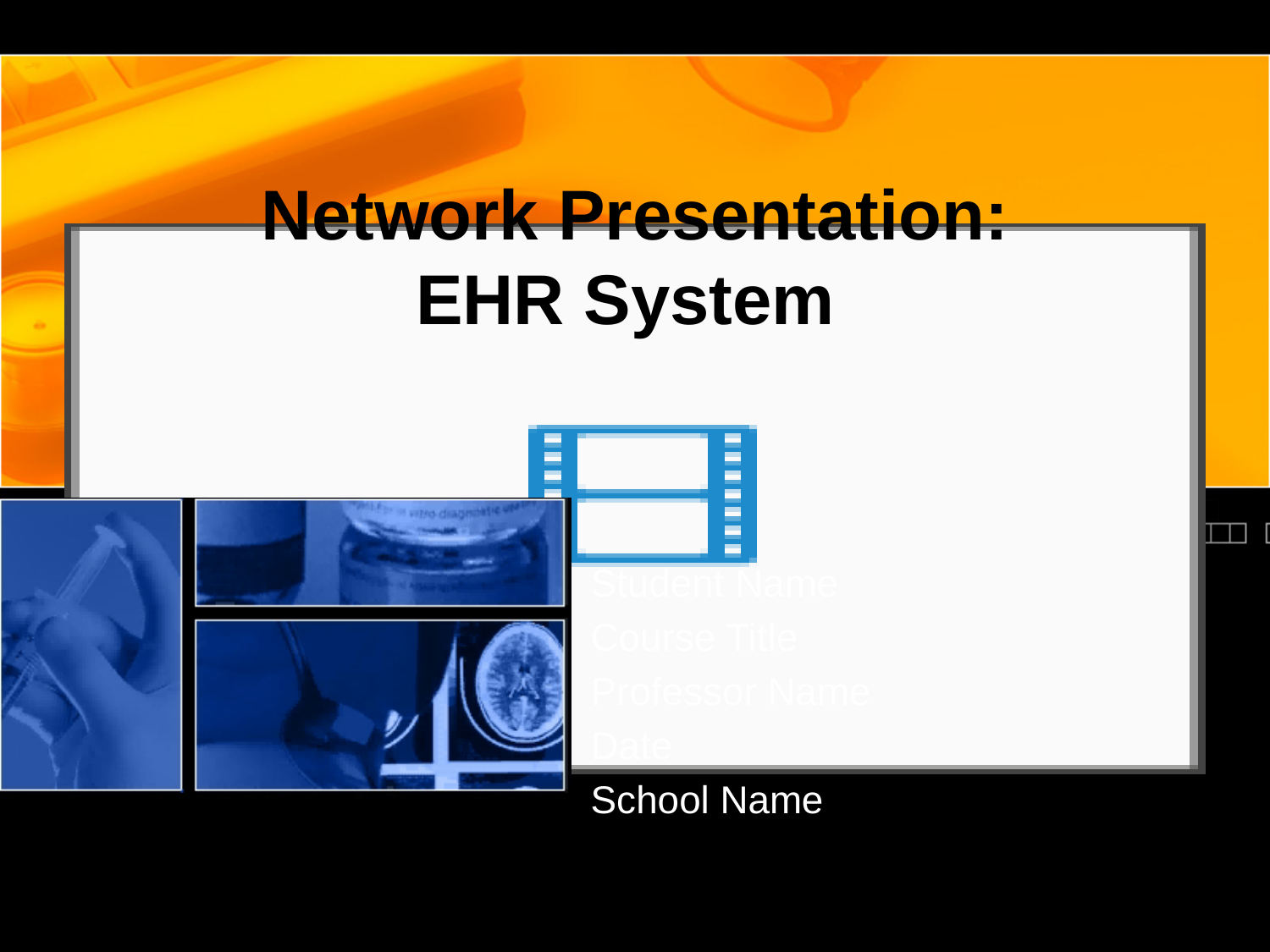

# Network Presentation: EHR System
Student Name
Course Title
Professor Name
Date
School Name